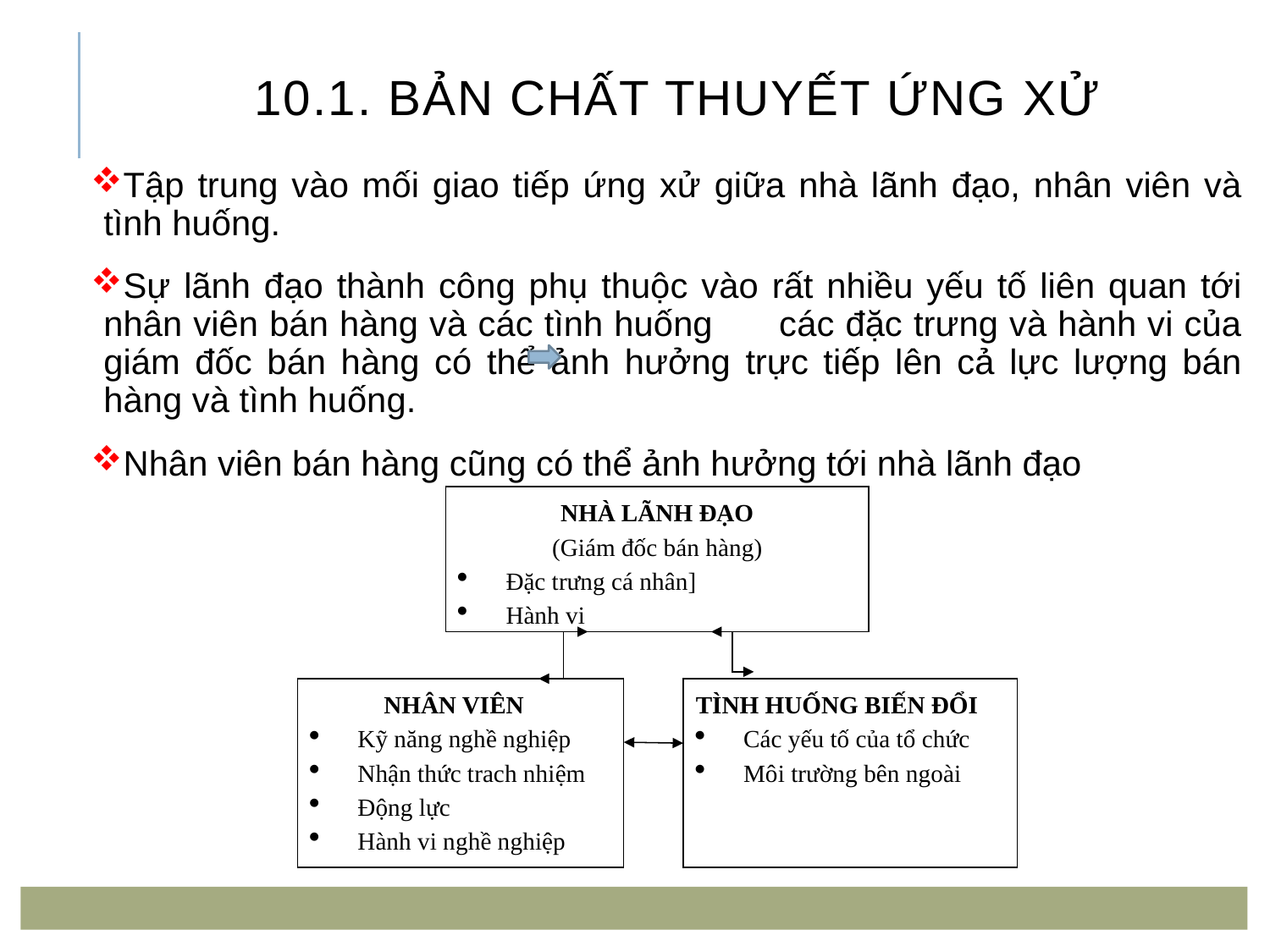

# 10.1. Bản chất thuyết ứng xử

Tập trung vào mối giao tiếp ứng xử giữa nhà lãnh đạo, nhân viên và tình huống.
Sự lãnh đạo thành công phụ thuộc vào rất nhiều yếu tố liên quan tới nhân viên bán hàng và các tình huống      các đặc trưng và hành vi của giám đốc bán hàng có thể ảnh hưởng trực tiếp lên cả lực lượng bán hàng và tình huống.
Nhân viên bán hàng cũng có thể ảnh hưởng tới nhà lãnh đạo

NHÀ LÃNH ĐẠO
(Giám đốc bán hàng)
Đặc trưng cá nhân]
Hành vi
            NHÂN VIÊN
Kỹ năng nghề nghiệp
Nhận thức trach nhiệm
Động lực
Hành vi nghề nghiệp
TÌNH HUỐNG BIẾN ĐỔI
Các yếu tố của tổ chức
Môi trường bên ngoài